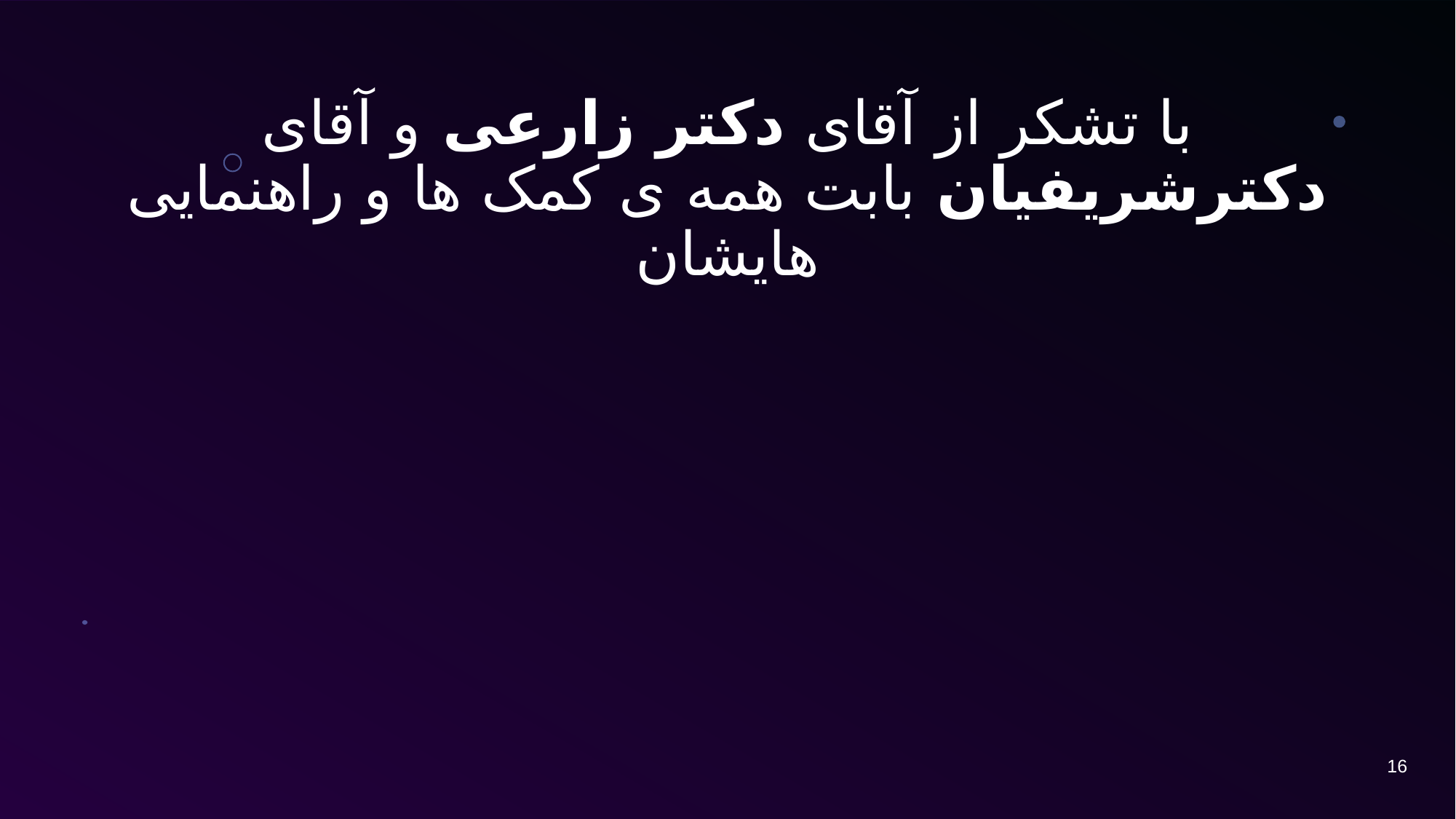

# با تشکر از آقای دکتر زارعی و آقای دکترشریفیان بابت همه ی کمک ها و راهنمایی هایشان
16